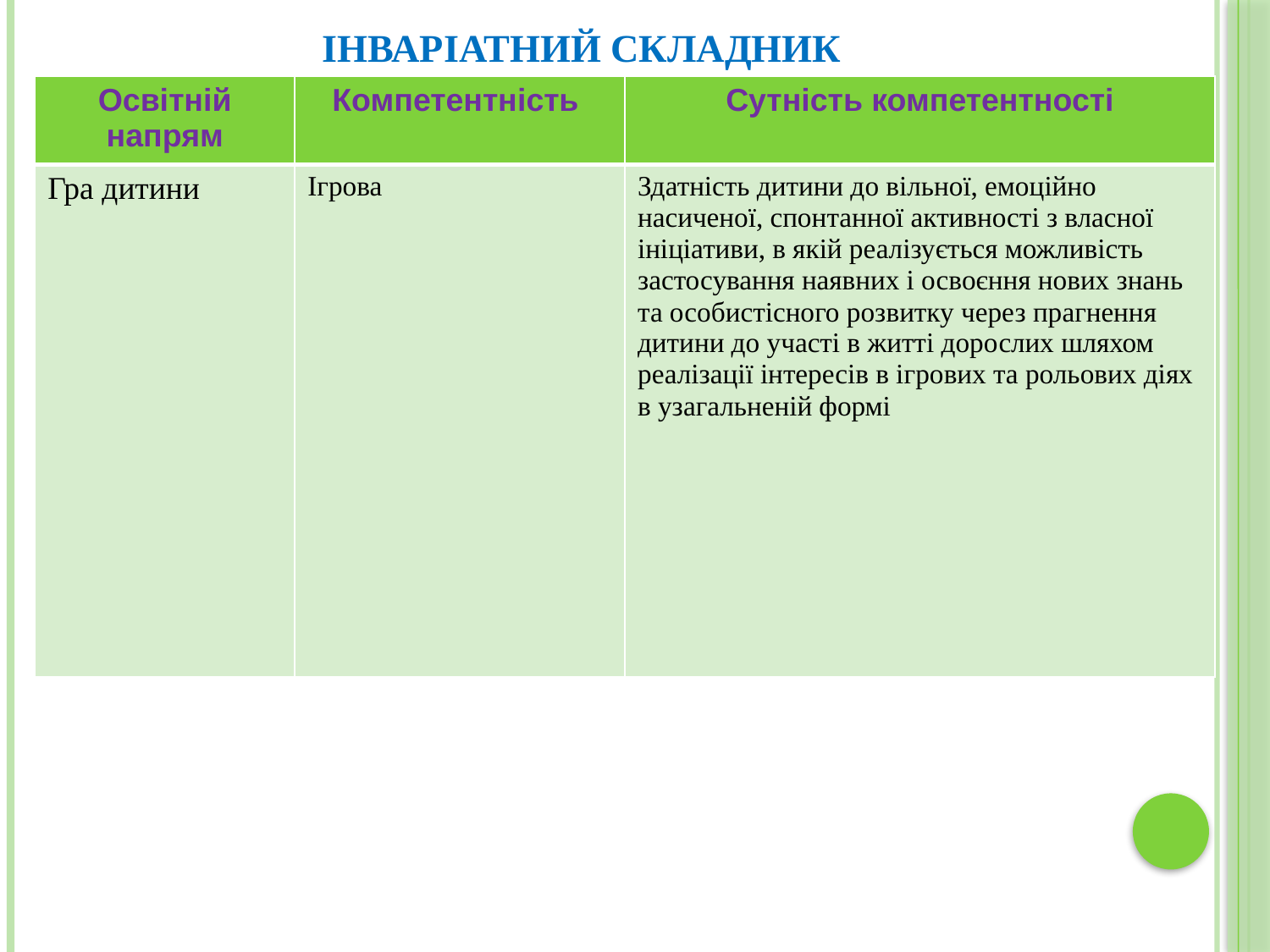

# Інваріатний складник
| Освітній напрям | Компетентність | Сутність компетентності |
| --- | --- | --- |
| Гра дитини | Ігрова | Здатність дитини до вільної, емоційно насиченої, спонтанної активності з власної ініціативи, в якій реалізується можливість застосування наявних і освоєння нових знань та особистісного розвитку через прагнення дитини до участі в житті дорослих шляхом реалізації інтересів в ігрових та рольових діях в узагальненій формі |